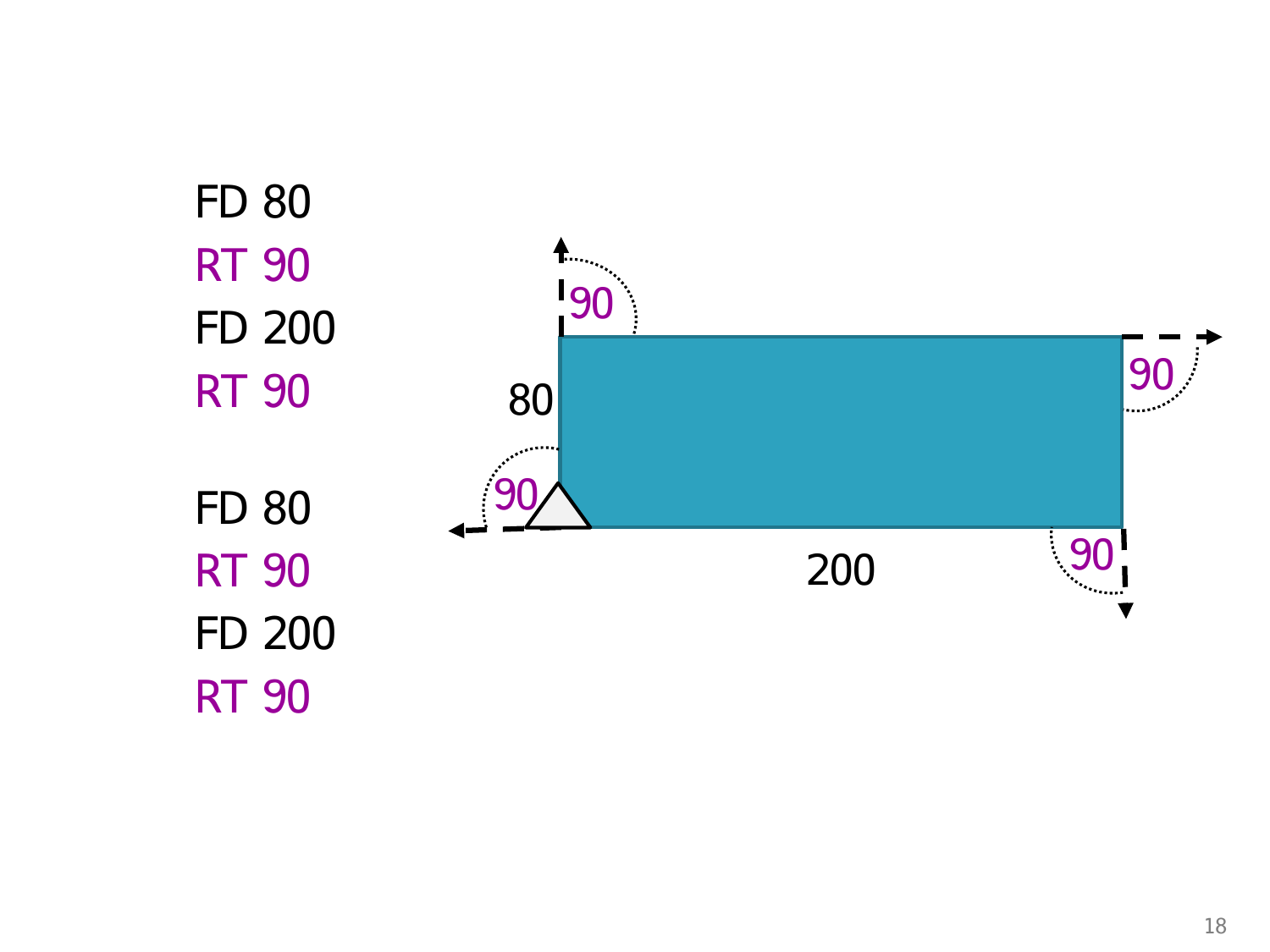

FD 80
RT 90
FD 200
RT 90
FD 80
RT 90
FD 200
RT 90

90

90
80

90

90
200

Crtanje nekih geometrijskih likova
18